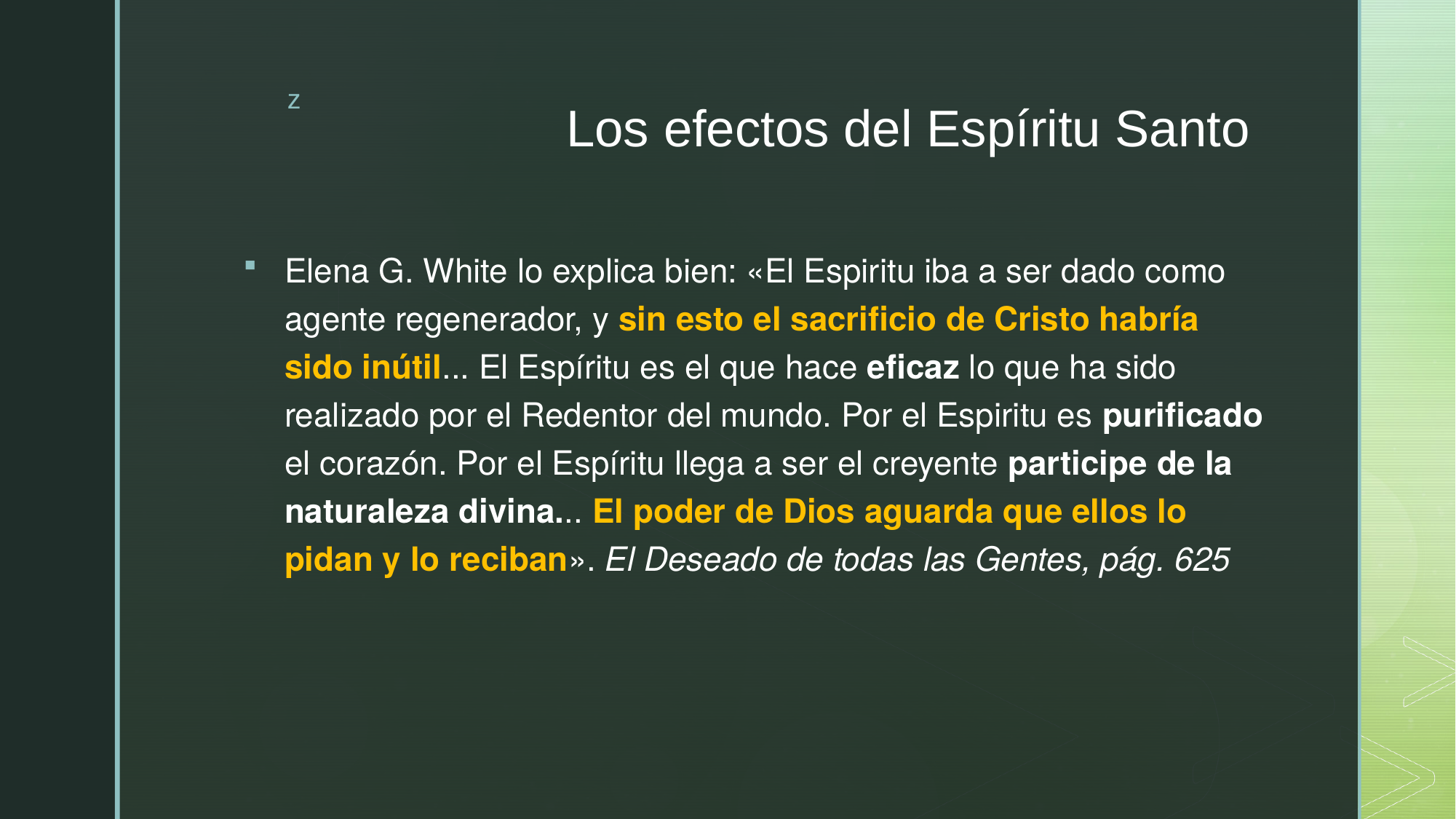

# Los efectos del Espíritu Santo
Elena G. White lo explica bien: «El Espiritu iba a ser dado como agente regenerador, y sin esto el sacrificio de Cristo habría sido inútil... El Espíritu es el que hace eficaz lo que ha sido realizado por el Redentor del mundo. Por el Espiritu es purificado el corazón. Por el Espíritu llega a ser el creyente participe de la naturaleza divina... El poder de Dios aguarda que ellos lo pidan y lo reciban». El Deseado de todas las Gentes, pág. 625